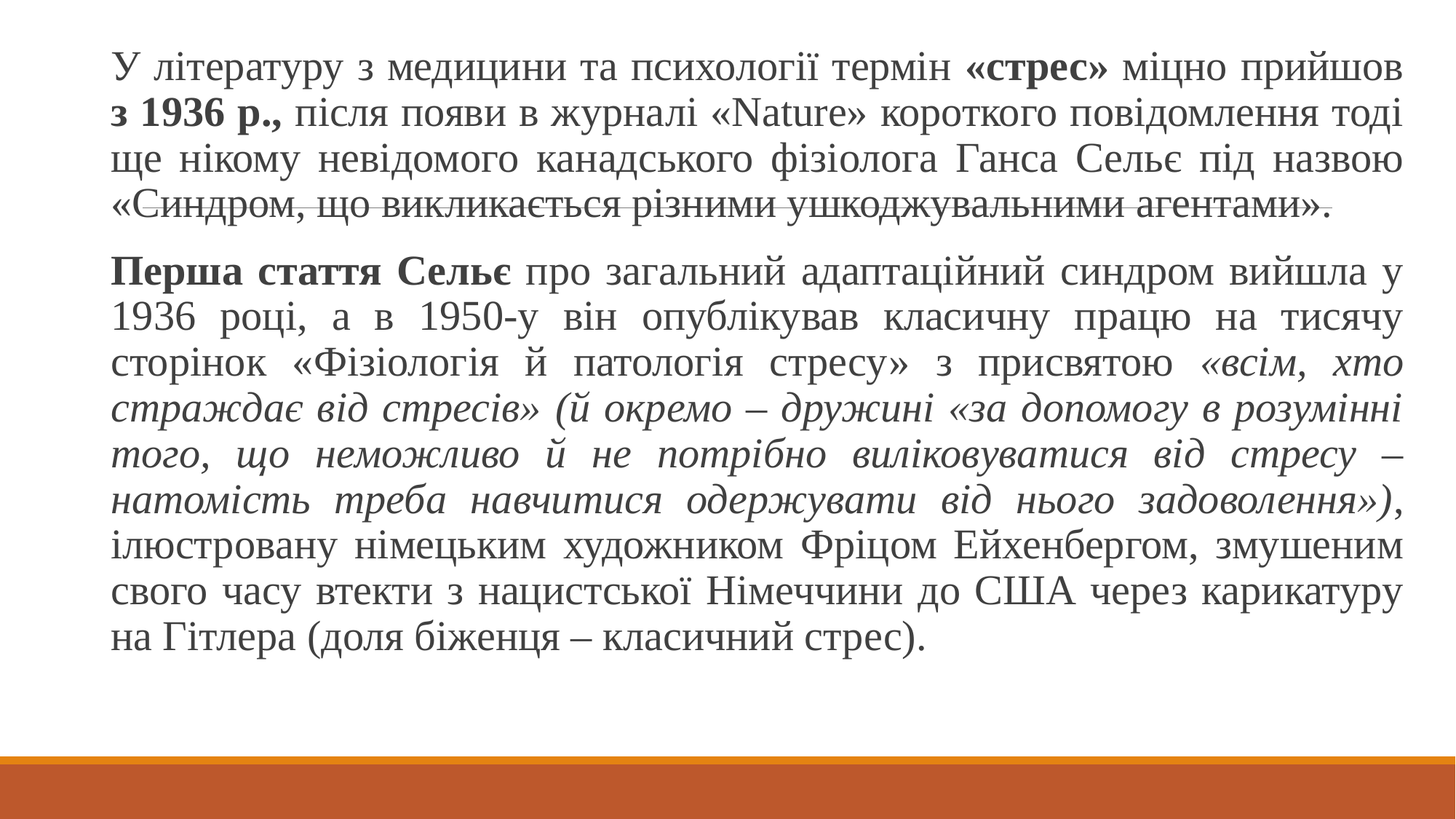

У літературу з медицини та психології термін «стрес» міцно прийшов з 1936 р., після появи в журналі «Nature» короткого повідомлення тоді ще нікому невідомого канадського фізіолога Ганса Сельє під назвою «Синдром, що викликається різними ушкоджувальними агентами».
Перша стаття Сельє про загальний адаптаційний синдром вийшла у 1936 році, а в 1950-у він опублікував класичну працю на тисячу сторінок «Фізіологія й патологія стресу» з присвятою «всім, хто страждає від стресів» (й окремо – дружині «за допомогу в розумінні того, що неможливо й не потрібно виліковуватися від стресу – натомість треба навчитися одержувати від нього задоволення»), ілюстровану німецьким художником Фріцом Ейхенбергом, змушеним свого часу втекти з нацистської Німеччини до США через карикатуру на Гітлера (доля біженця – класичний стрес).